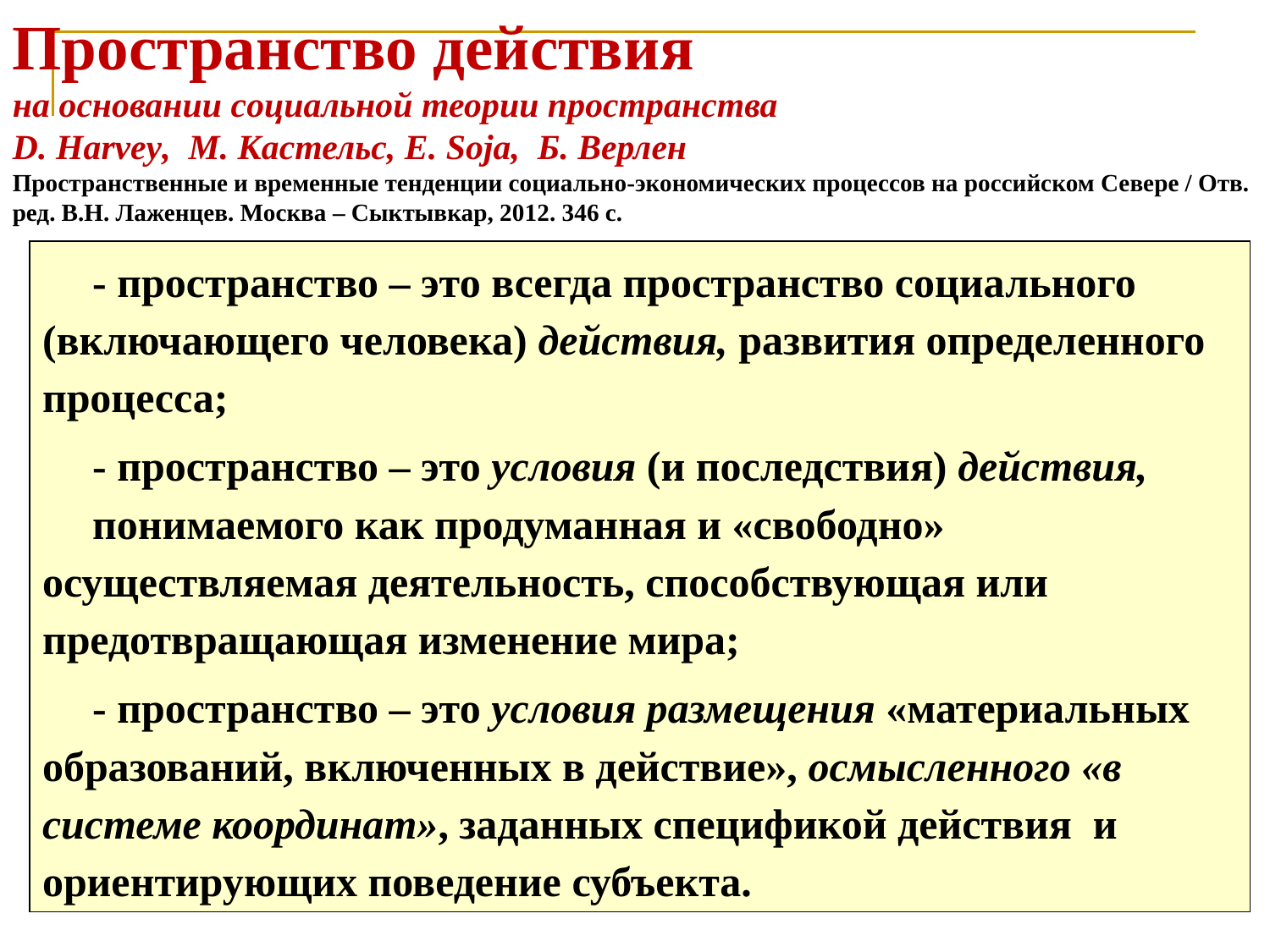

Пространство действия                                  на основании социальной теории пространства
D. Harvey,  М. Кастельс, E. Soja,  Б. Верлен
Пространственные и временные тенденции социально-экономических процессов на российском Севере / Отв. ред. В.Н. Лаженцев. Москва – Сыктывкар, 2012. 346 с.
- пространство – это всегда пространство социального (включающего человека) действия, развития определенного процесса;
- пространство – это условия (и последствия) действия,
понимаемого как продуманная и «свободно» осуществляемая деятельность, способствующая или предотвращающая изменение мира;
- пространство – это условия размещения «материальных образований, включенных в действие», осмысленного «в системе координат», заданных спецификой действия  и ориентирующих поведение субъекта.